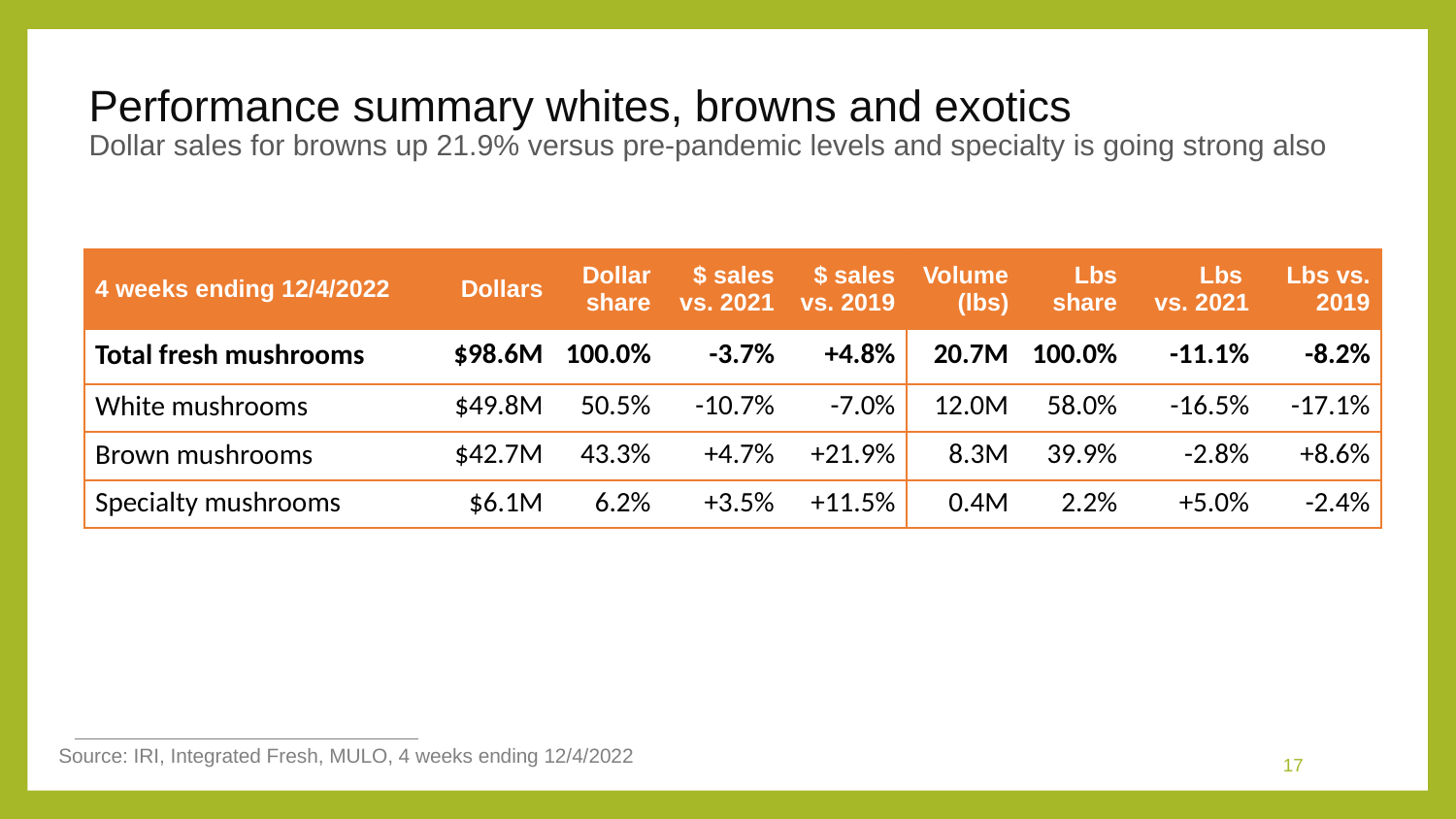

# Performance summary whites, browns and exotics Dollar sales for browns up 21.9% versus pre-pandemic levels and specialty is going strong also
| 4 weeks ending 12/4/2022 | Dollars | Dollar share | $ sales vs. 2021 | $ sales vs. 2019 | Volume (lbs) | Lbs share | Lbs vs. 2021 | Lbs vs. 2019 |
| --- | --- | --- | --- | --- | --- | --- | --- | --- |
| Total fresh mushrooms | $98.6M | 100.0% | -3.7% | +4.8% | 20.7M | 100.0% | -11.1% | -8.2% |
| White mushrooms | $49.8M | 50.5% | -10.7% | -7.0% | 12.0M | 58.0% | -16.5% | -17.1% |
| Brown mushrooms | $42.7M | 43.3% | +4.7% | +21.9% | 8.3M | 39.9% | -2.8% | +8.6% |
| Specialty mushrooms | $6.1M | 6.2% | +3.5% | +11.5% | 0.4M | 2.2% | +5.0% | -2.4% |
Source: IRI, Integrated Fresh, MULO, 4 weeks ending 12/4/2022
17